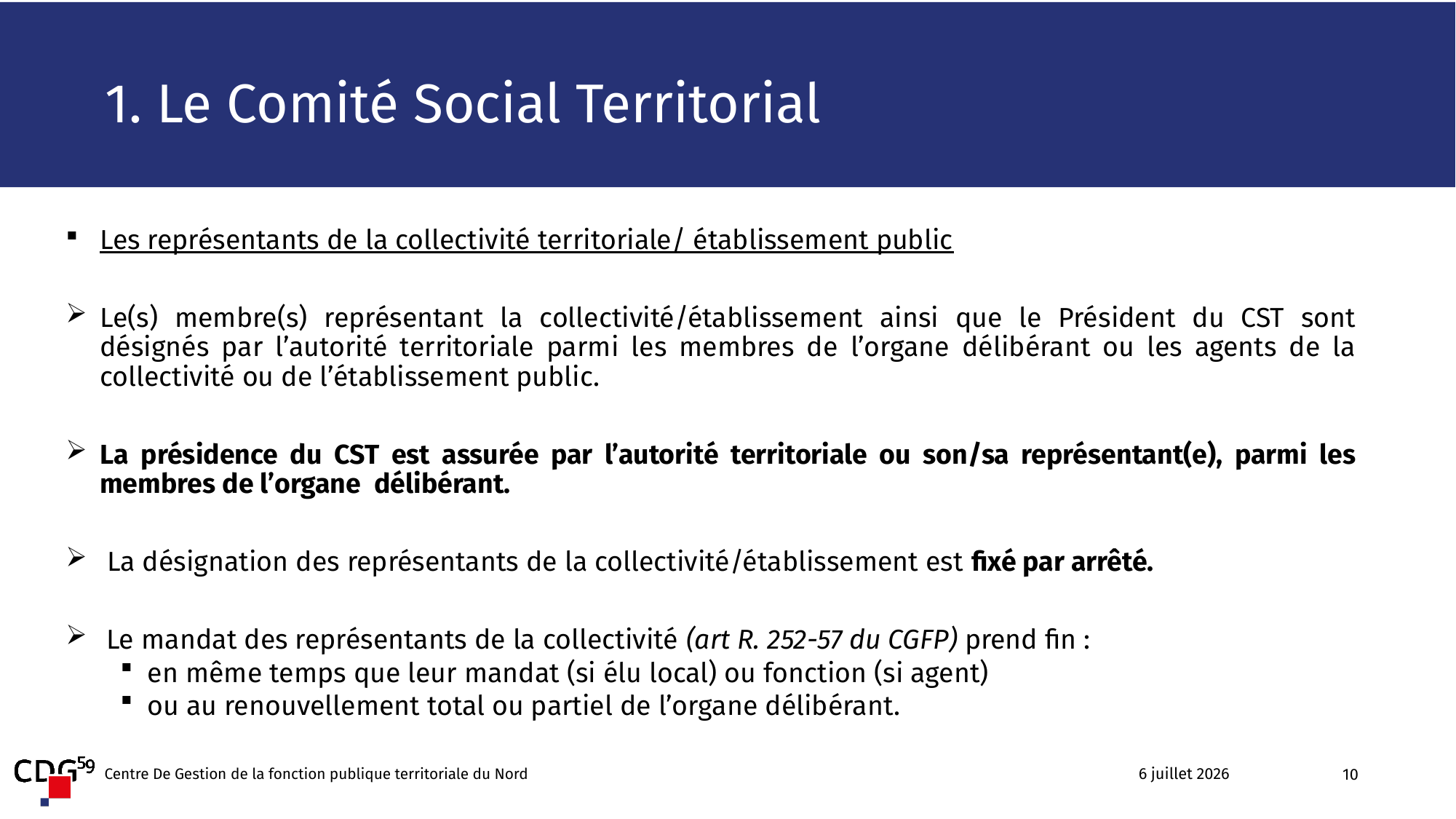

# 1. Le Comité Social Territorial
Les représentants de la collectivité territoriale/ établissement public

Le(s) membre(s) représentant la collectivité/établissement ainsi que le Président du CST sont désignés par l’autorité territoriale parmi les membres de l’organe délibérant ou les agents de la collectivité ou de l’établissement public.

La présidence du CST est assurée par l’autorité territoriale ou son/sa représentant(e), parmi les membres de l’organe  délibérant.

 La désignation des représentants de la collectivité/établissement est fixé par arrêté.

 Le mandat des représentants de la collectivité (art R. 252-57 du CGFP) prend fin :
en même temps que leur mandat (si élu local) ou fonction (si agent)
ou au renouvellement total ou partiel de l’organe délibérant.